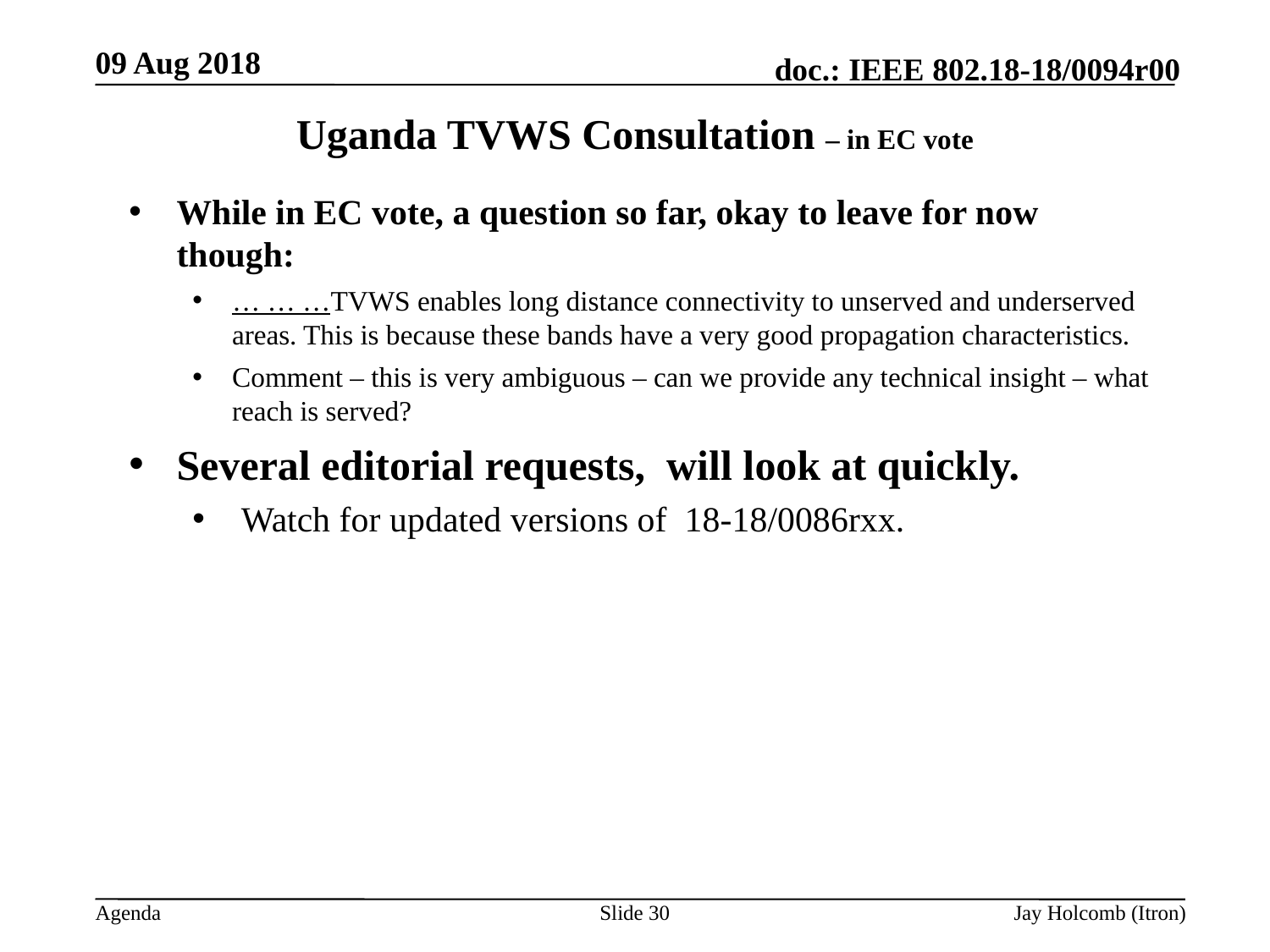

09 Aug 2018
# Uganda TVWS Consultation – in EC vote
While in EC vote, a question so far, okay to leave for now though:
… … …TVWS enables long distance connectivity to unserved and underserved areas. This is because these bands have a very good propagation characteristics.
Comment – this is very ambiguous – can we provide any technical insight – what reach is served?
Several editorial requests,  will look at quickly.
 Watch for updated versions of  18-18/0086rxx.

Slide 30
Jay Holcomb (Itron)